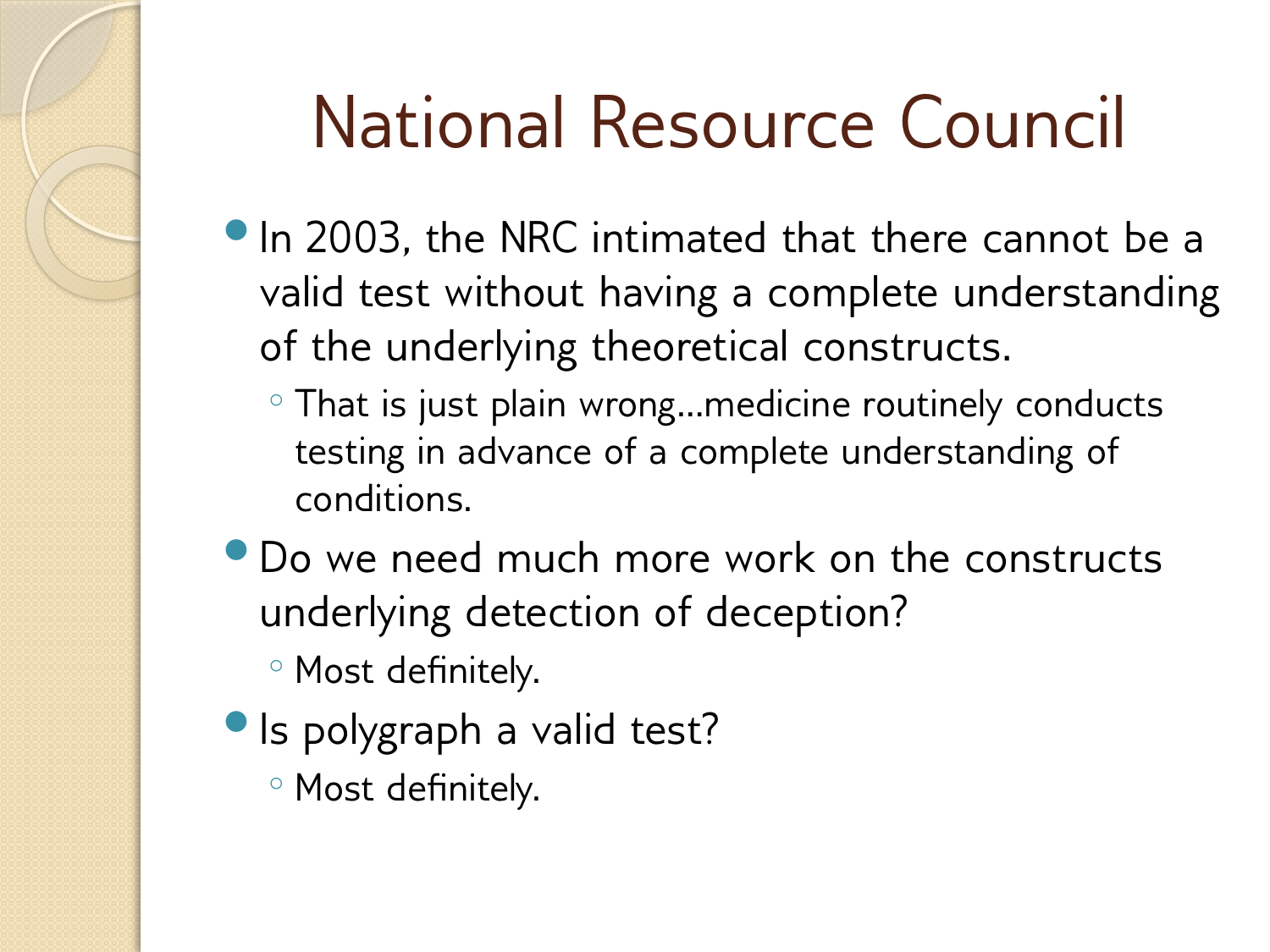

# National Resource Council
In 2003, the NRC intimated that there cannot be a valid test without having a complete understanding of the underlying theoretical constructs.
That is just plain wrong…medicine routinely conducts testing in advance of a complete understanding of conditions.
Do we need much more work on the constructs underlying detection of deception?
Most definitely.
Is polygraph a valid test?
Most definitely.
Lieguy@gmail.com